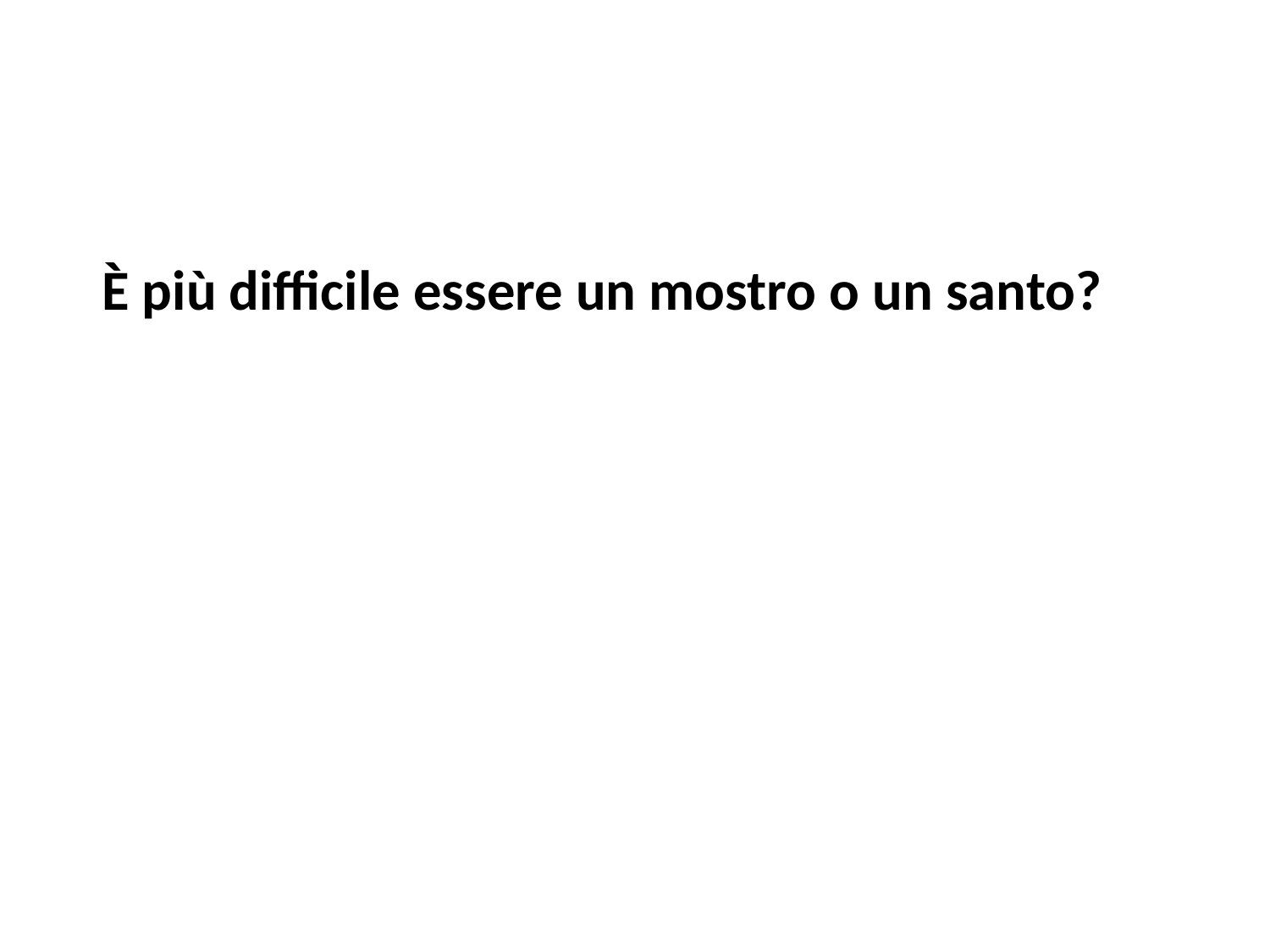

È più difficile essere un mostro o un santo?